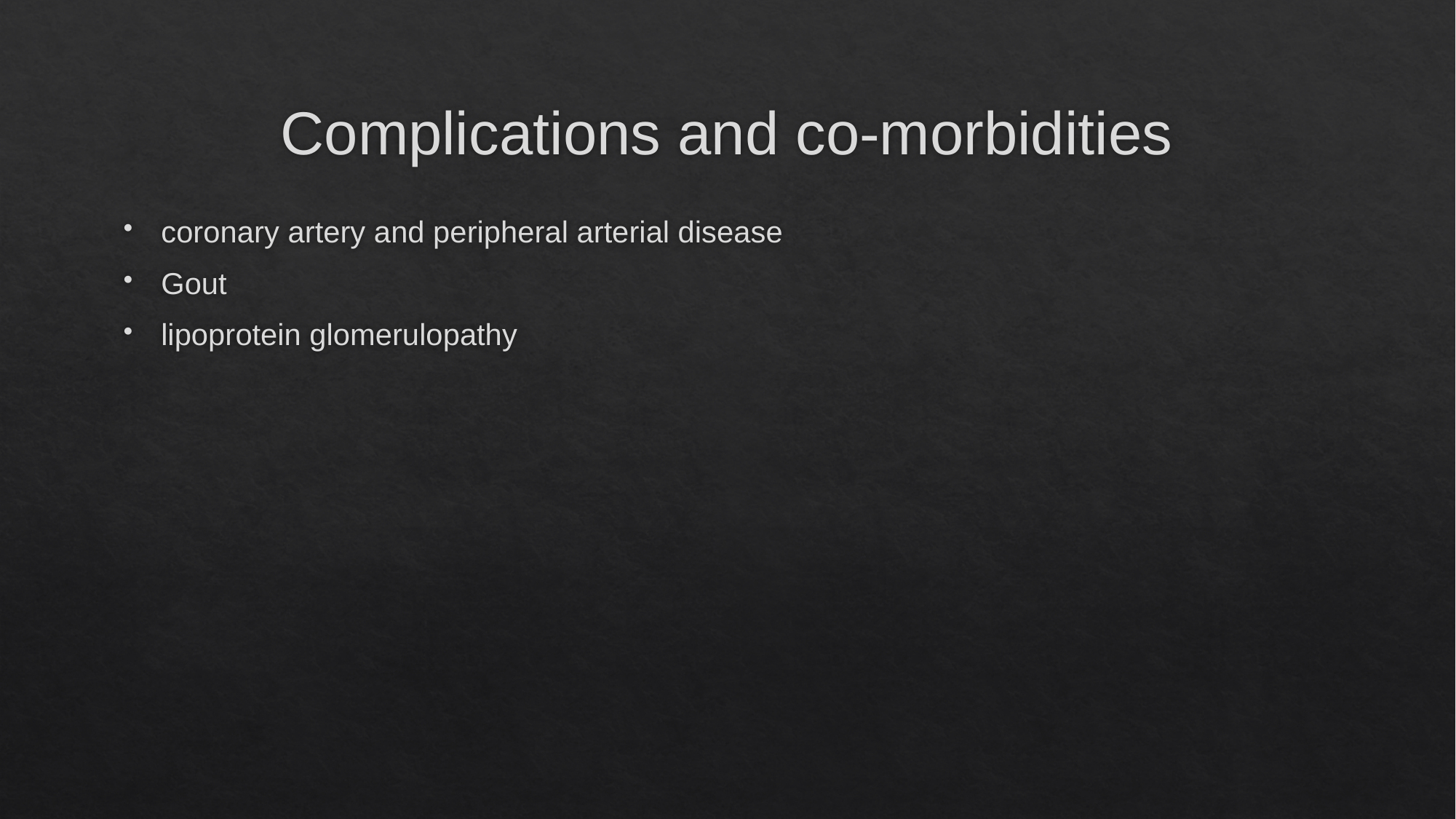

# Complications and co‐morbidities
coronary artery and peripheral arterial disease
Gout
lipoprotein glomerulopathy